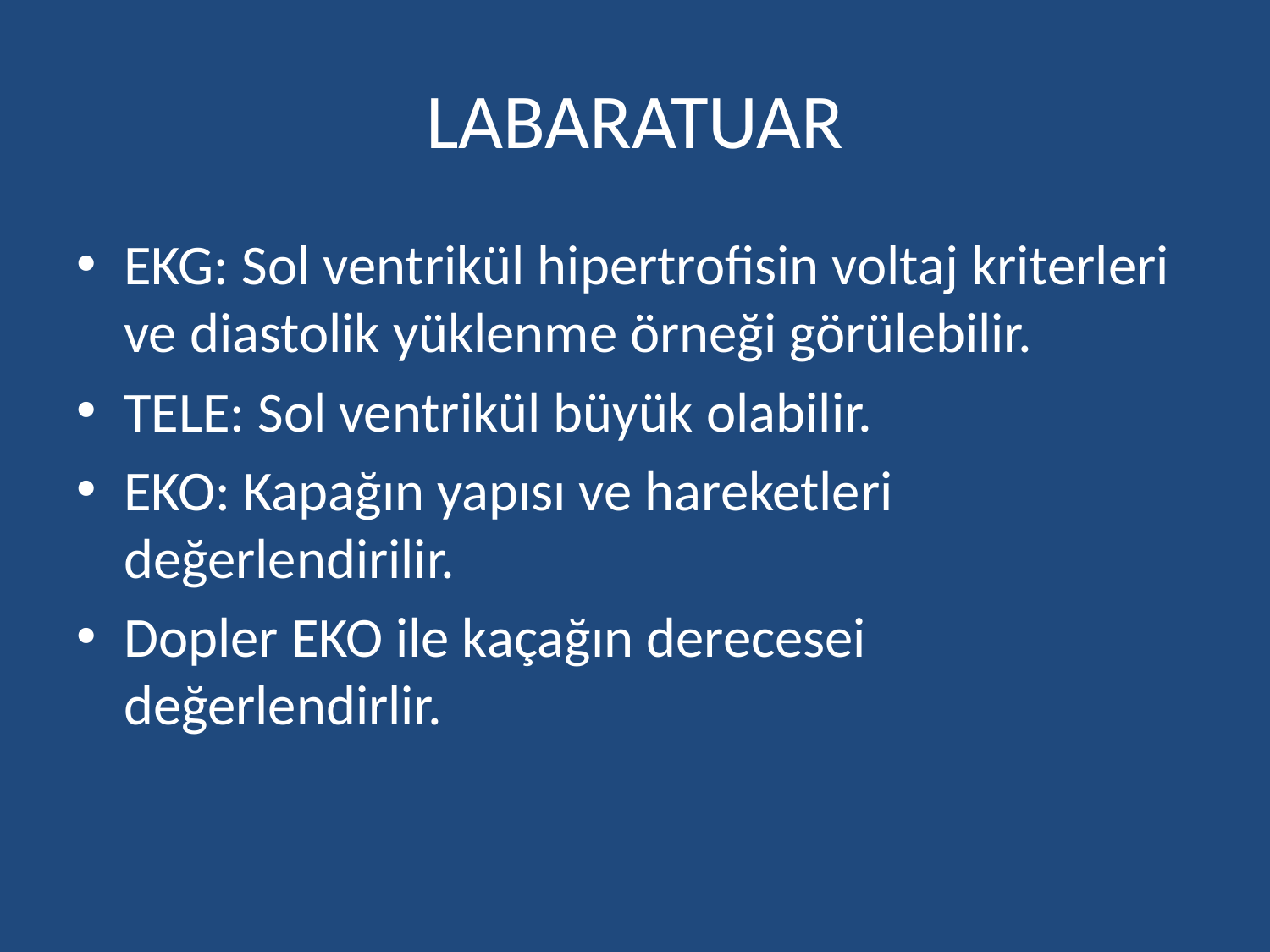

# LABARATUAR
EKG: Sol ventrikül hipertrofisin voltaj kriterleri ve diastolik yüklenme örneği görülebilir.
TELE: Sol ventrikül büyük olabilir.
EKO: Kapağın yapısı ve hareketleri değerlendirilir.
Dopler EKO ile kaçağın derecesei değerlendirlir.